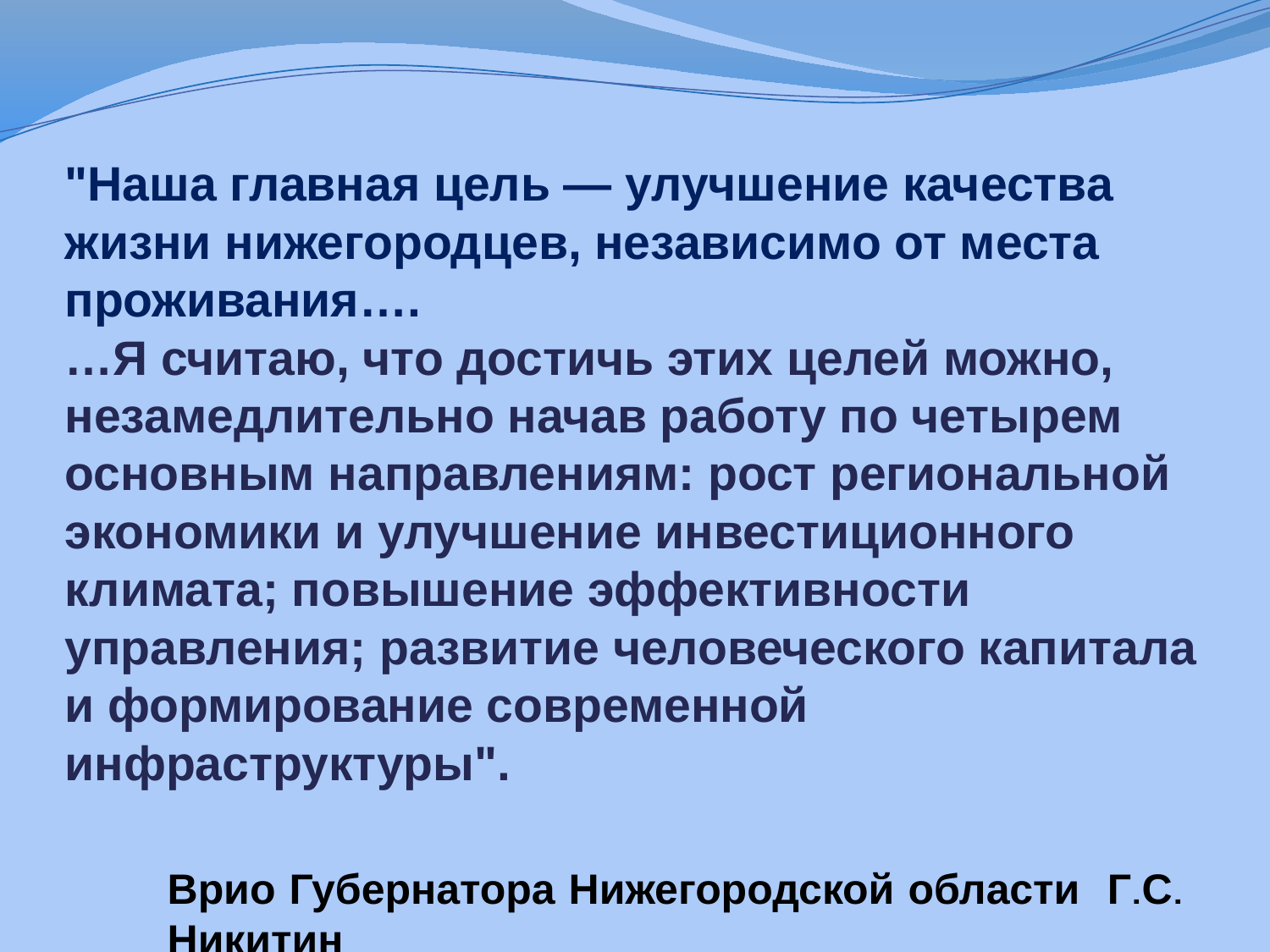

# "Наша главная цель — улучшение качества жизни нижегородцев, независимо от места проживания…. …Я считаю, что достичь этих целей можно, незамедлительно начав работу по четырем основным направлениям: рост региональной экономики и улучшение инвестиционного климата; повышение эффективности управления; развитие человеческого капитала и формирование современной инфраструктуры".
Врио Губернатора Нижегородской области  Г.С. Никитин